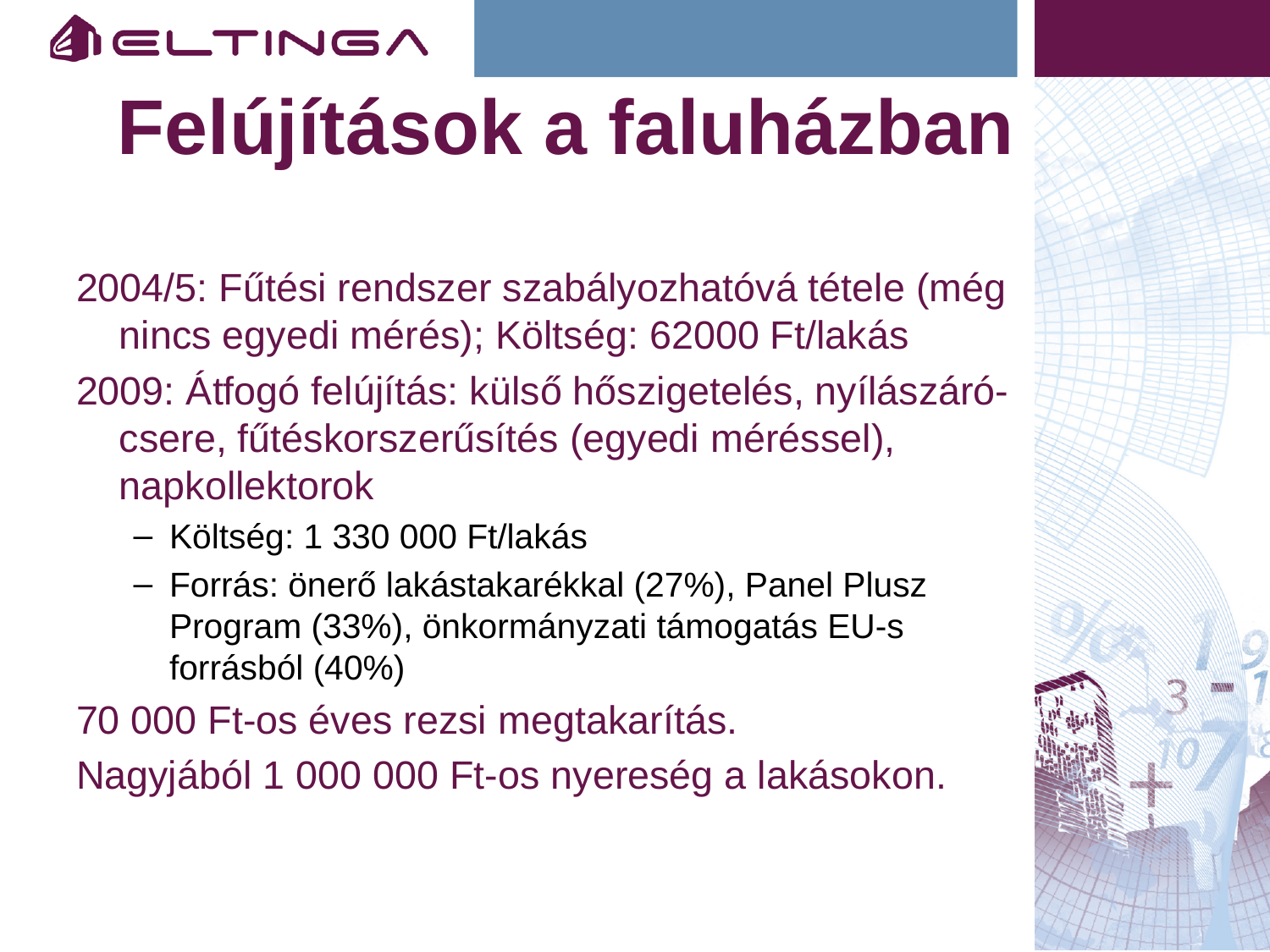

# Felújítások a faluházban
2004/5: Fűtési rendszer szabályozhatóvá tétele (még nincs egyedi mérés); Költség: 62000 Ft/lakás
2009: Átfogó felújítás: külső hőszigetelés, nyílászáró-csere, fűtéskorszerűsítés (egyedi méréssel), napkollektorok
Költség: 1 330 000 Ft/lakás
Forrás: önerő lakástakarékkal (27%), Panel Plusz Program (33%), önkormányzati támogatás EU-s forrásból (40%)
70 000 Ft-os éves rezsi megtakarítás.
Nagyjából 1 000 000 Ft-os nyereség a lakásokon.